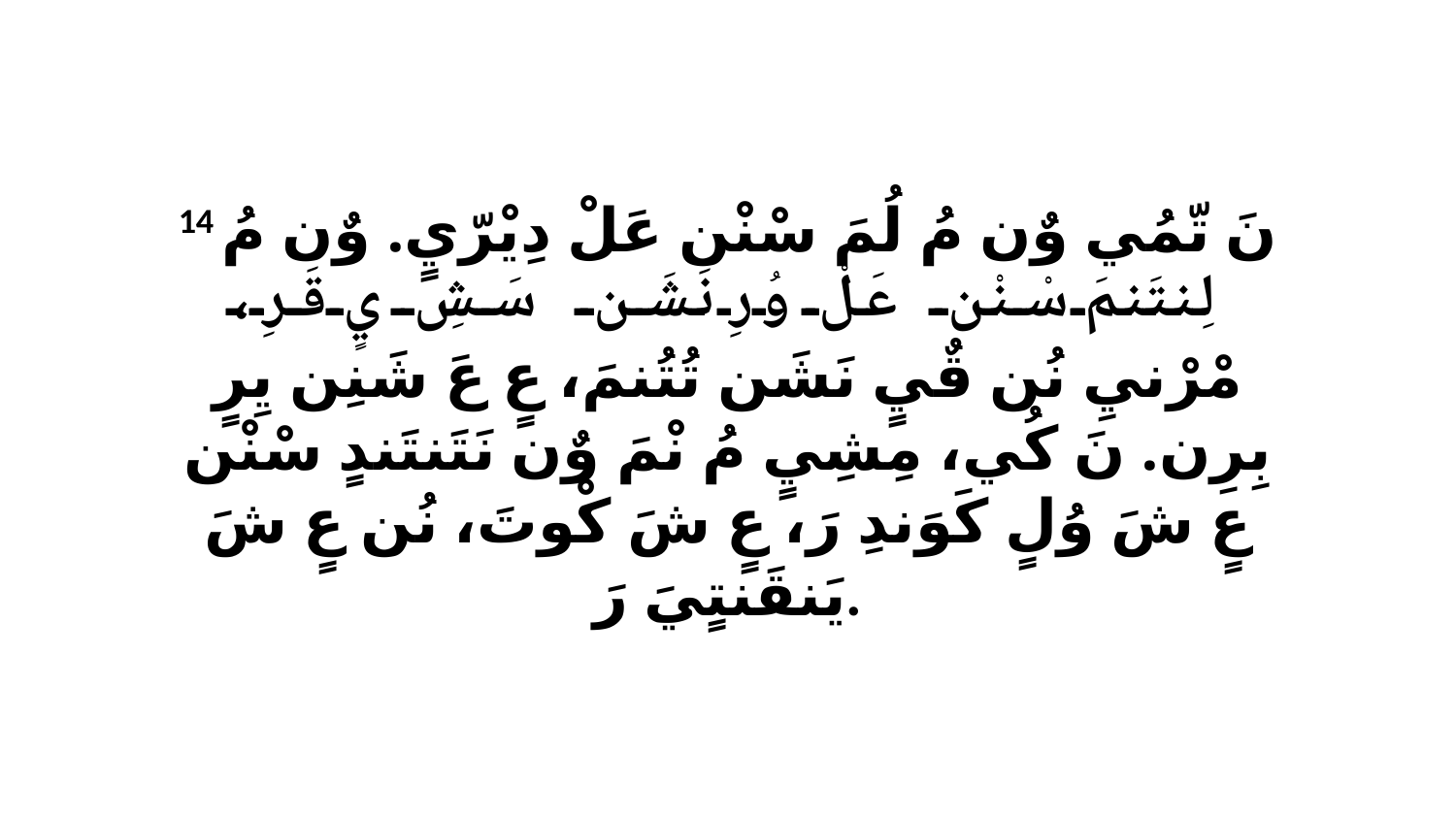

14 نَ تّمُي وٌن مُ لُمَ سْنْن عَلْ دِيْرّيٍ. وٌن مُ لِنتَنمَ سْنْن عَلْ وُرِ نَشَن سَشِ يٍ قَرِ، مْرْنيِ نُن قٌيٍ نَشَن تُتُنمَ، عٍ عَ شَنِن يِرٍ بِرِن. نَ كُي، مِشِيٍ مُ نْمَ وٌن نَتَنتَندٍ سْنْن عٍ شَ وُلٍ كَوَندِ رَ، عٍ شَ كْوتَ، نُن عٍ شَ يَنقَنتٍيَ رَ.